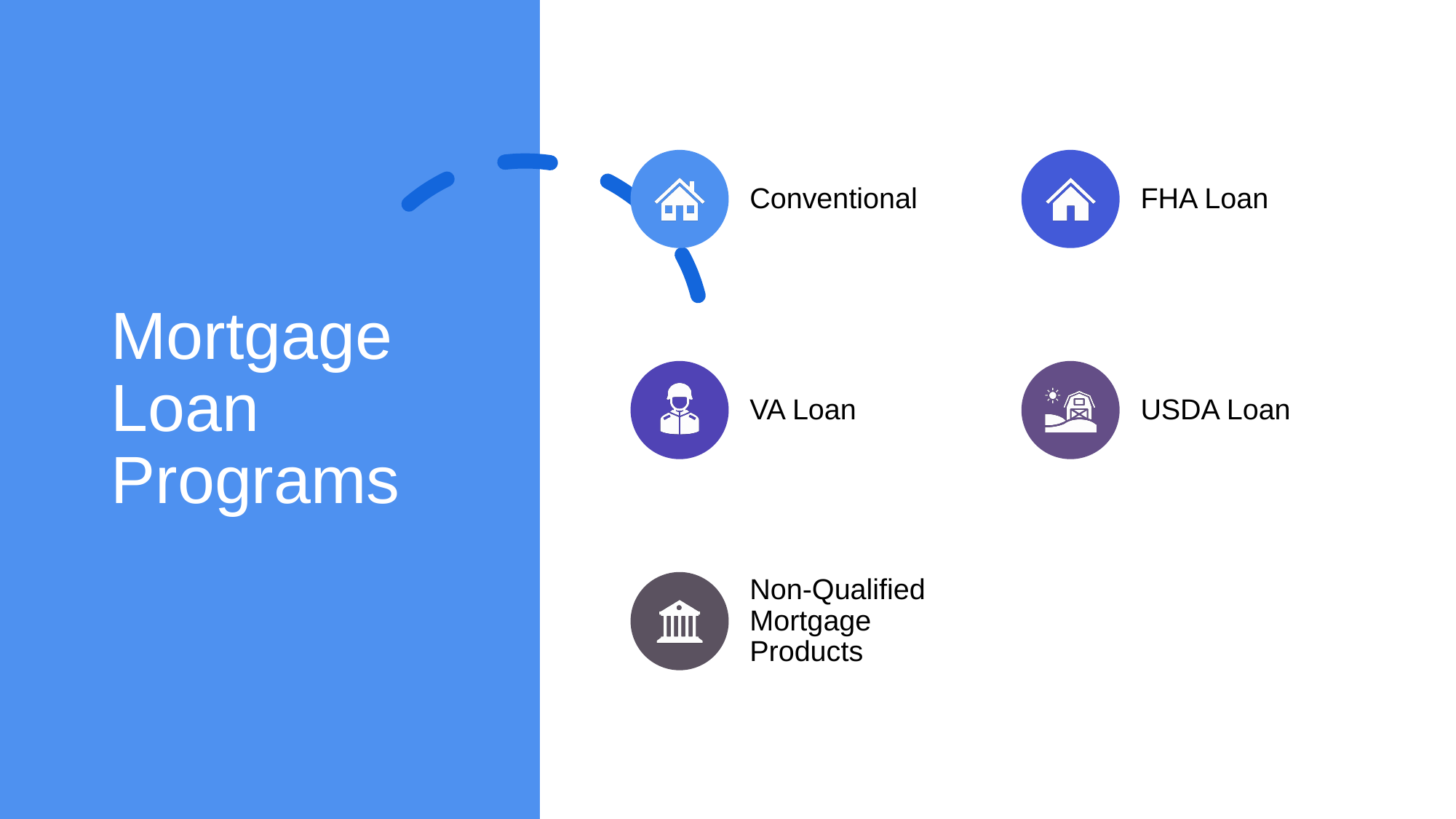

# Mortgage Loan Programs
Conventional
FHA Loan
VA Loan
USDA Loan
Non-Qualified Mortgage Products